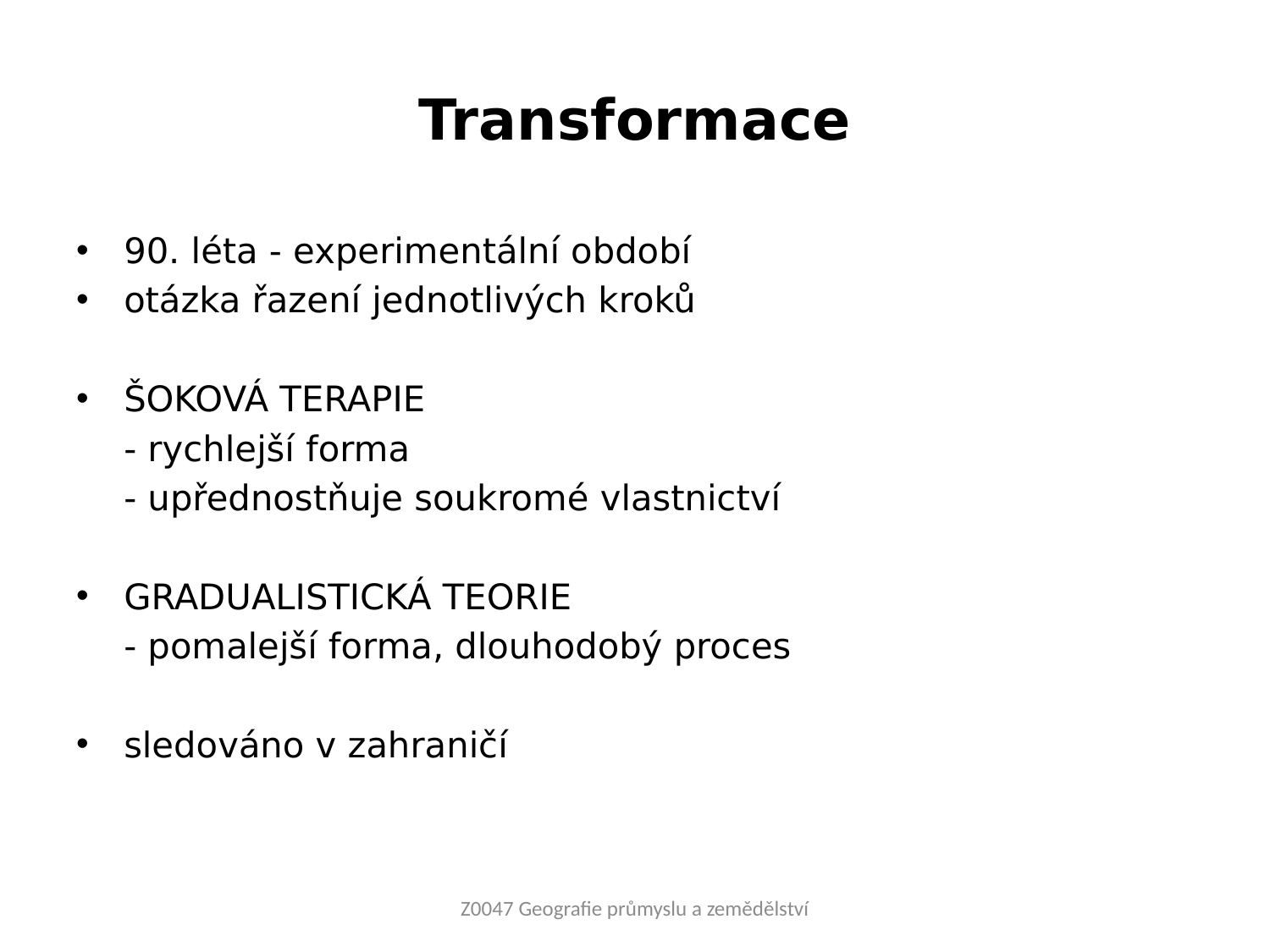

# Transformace
90. léta - experimentální období
otázka řazení jednotlivých kroků

ŠOKOVÁ TERAPIE
	- rychlejší forma
	- upřednostňuje soukromé vlastnictví

GRADUALISTICKÁ TEORIE
	- pomalejší forma, dlouhodobý proces

sledováno v zahraničí
Z0047 Geografie průmyslu a zemědělství